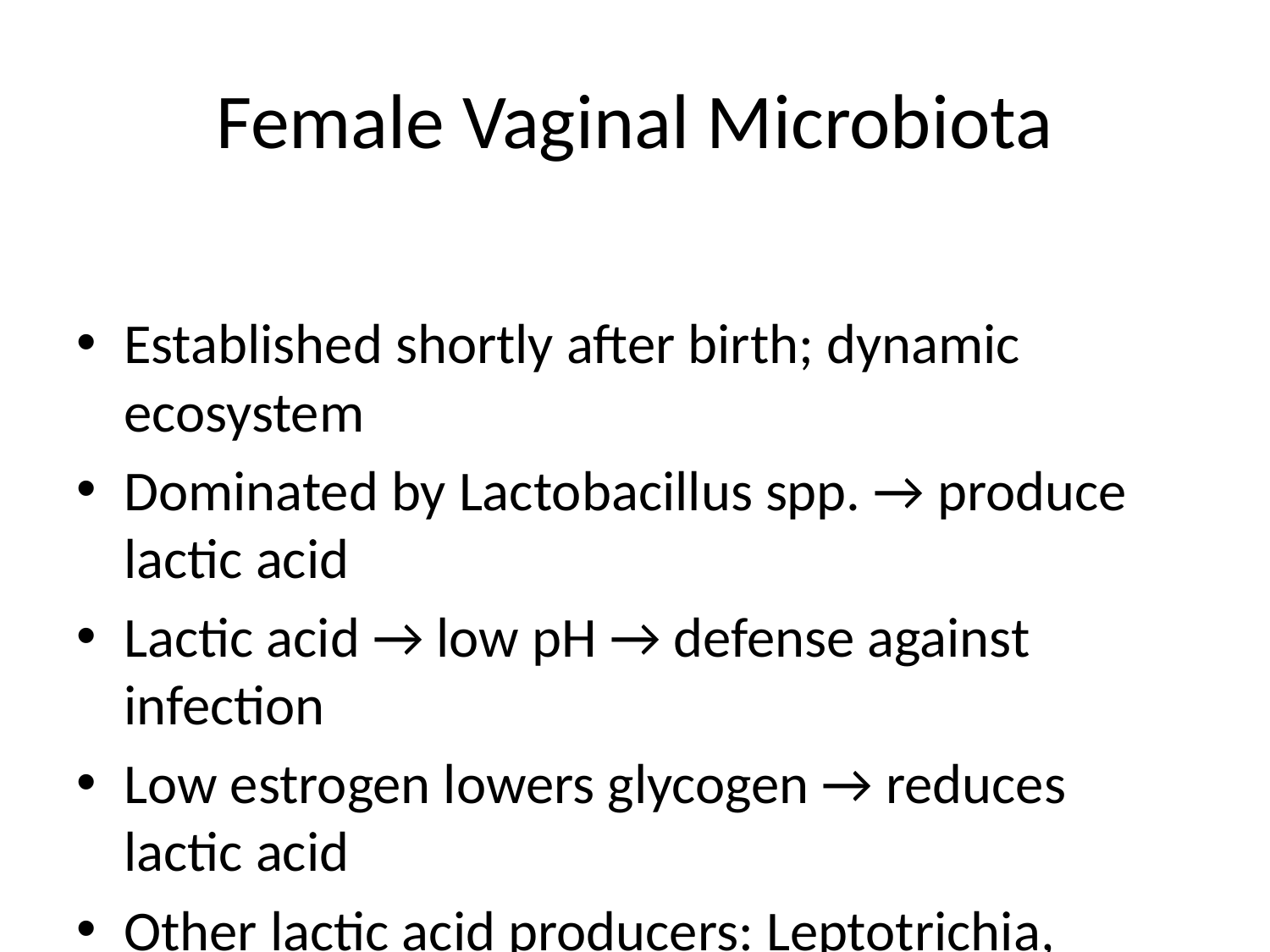

# Female Vaginal Microbiota

Established shortly after birth; dynamic ecosystem
Dominated by Lactobacillus spp. → produce lactic acid
Lactic acid → low pH → defense against infection
Low estrogen lowers glycogen → reduces lactic acid
Other lactic acid producers: Leptotrichia, Megasphaera, A. vaginae
Lactobacillus produces hydrogen peroxide + bacteriocins